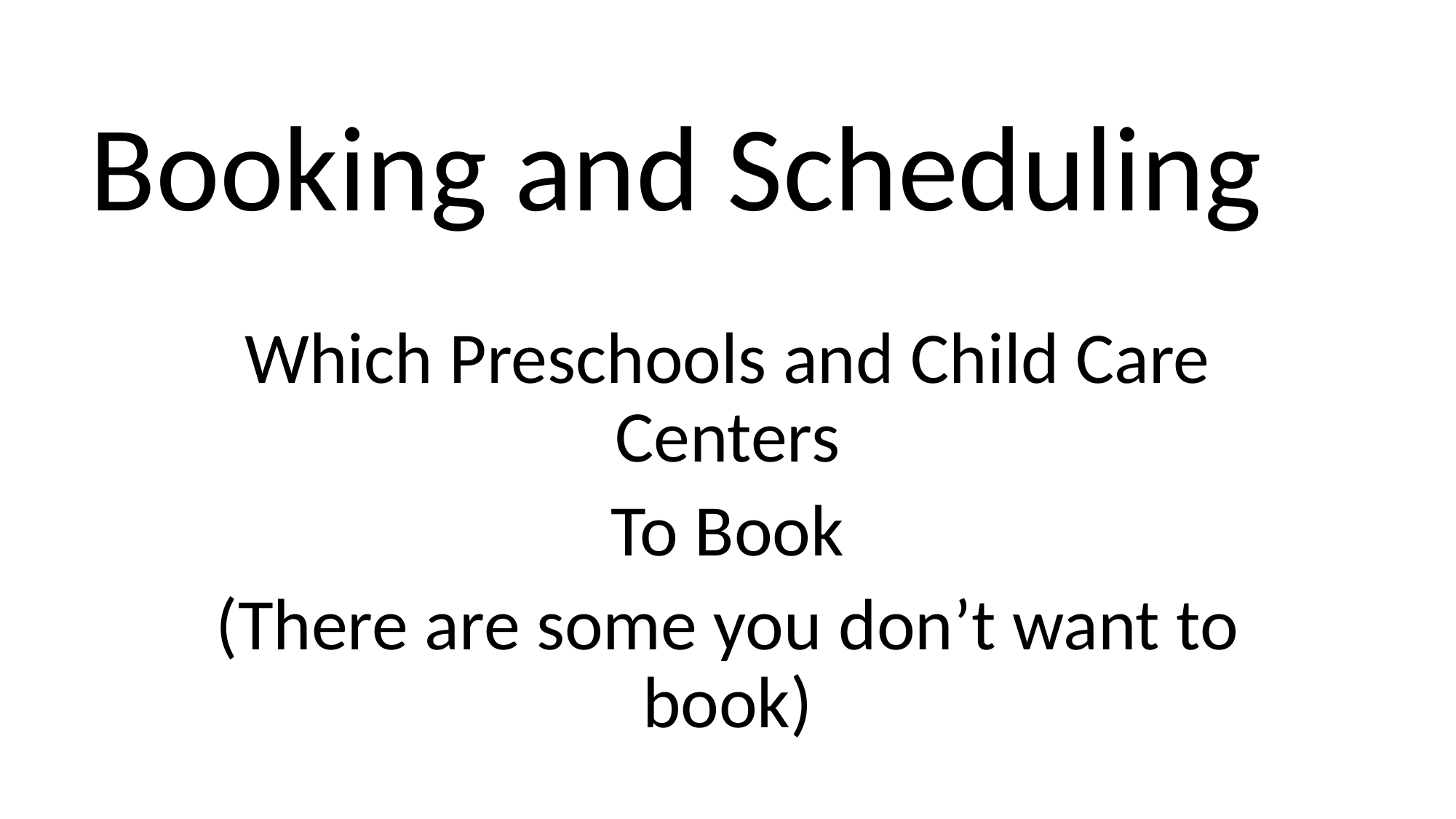

# Booking and Scheduling
Which Preschools and Child Care Centers
To Book
(There are some you don’t want to book)